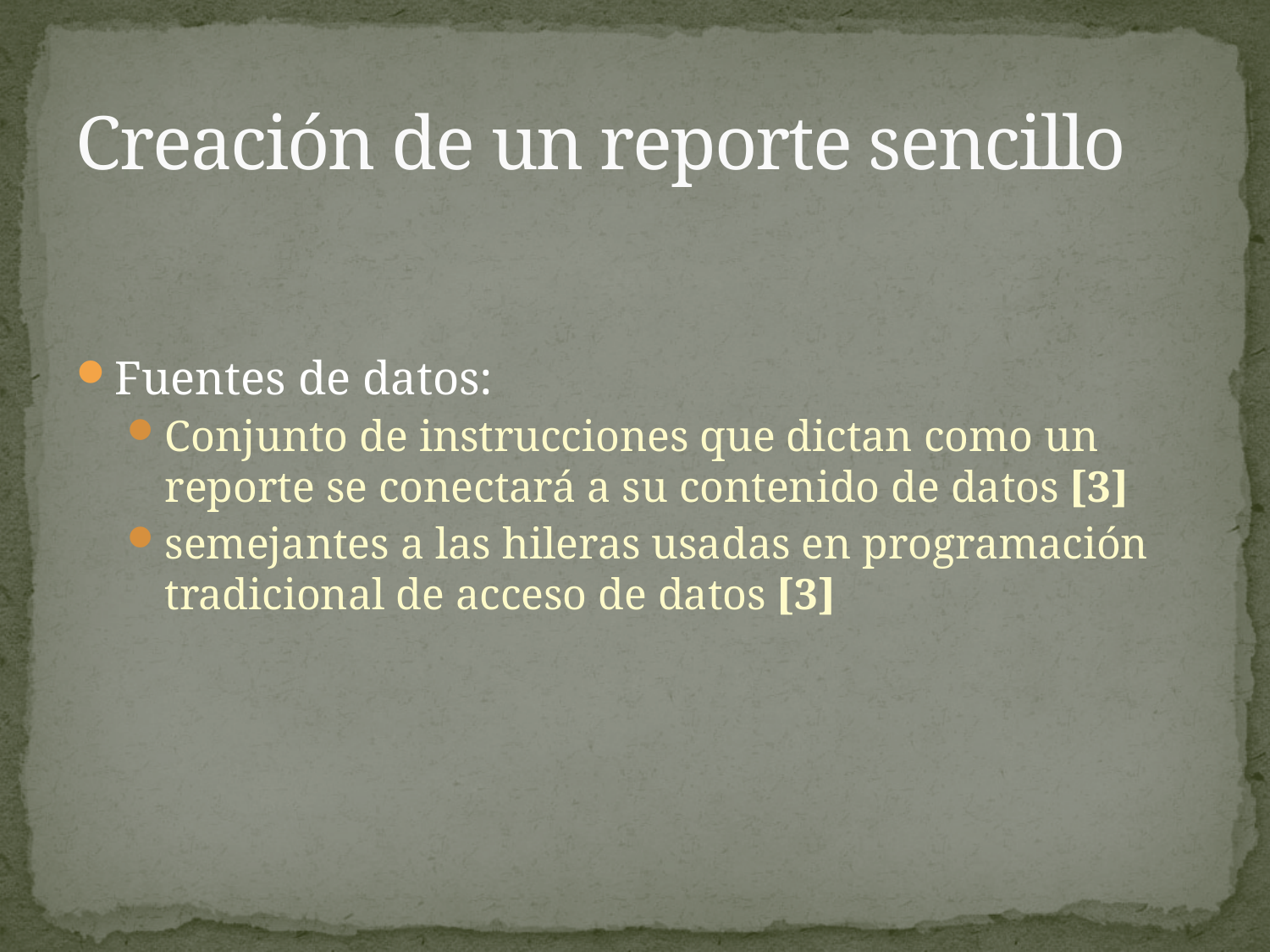

# Creación de un reporte sencillo

Fuentes de datos:
Conjunto de instrucciones que dictan como un reporte se conectará a su contenido de datos [3]
semejantes a las hileras usadas en programación tradicional de acceso de datos [3]